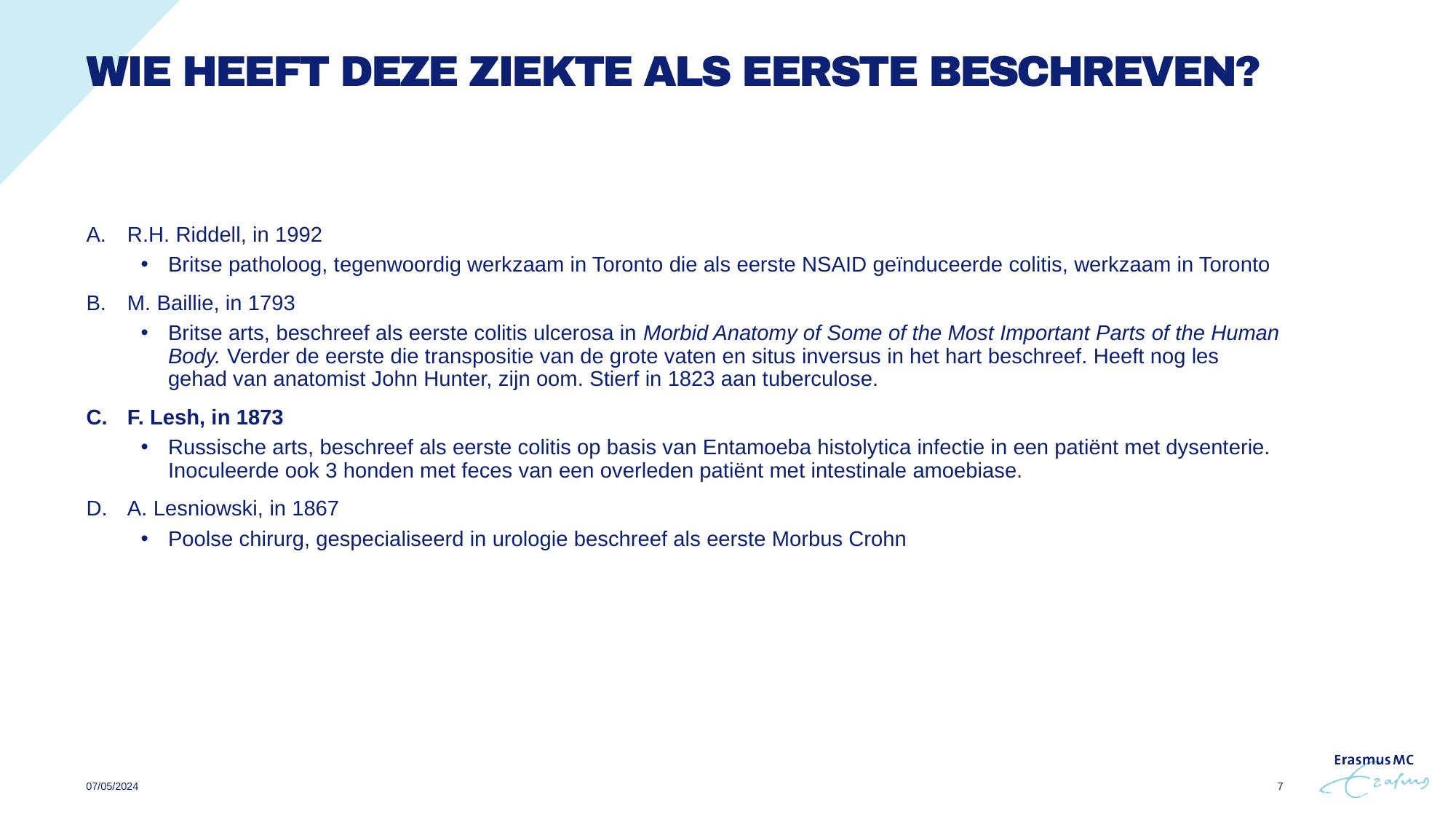

# Wie heeft deze ziekte als eerste beschreven?

R.H. Riddell, in 1992
Britse patholoog, tegenwoordig werkzaam in Toronto die als eerste NSAID geïnduceerde colitis, werkzaam in Toronto
M. Baillie, in 1793
Britse arts, beschreef als eerste colitis ulcerosa in Morbid Anatomy of Some of the Most Important Parts of the Human Body. Verder de eerste die transpositie van de grote vaten en situs inversus in het hart beschreef. Heeft nog les gehad van anatomist John Hunter, zijn oom. Stierf in 1823 aan tuberculose.
F. Lesh, in 1873
Russische arts, beschreef als eerste colitis op basis van Entamoeba histolytica infectie in een patiënt met dysenterie. Inoculeerde ook 3 honden met feces van een overleden patiënt met intestinale amoebiase.
A. Lesniowski, in 1867
Poolse chirurg, gespecialiseerd in urologie beschreef als eerste Morbus Crohn

07/05/2024
7